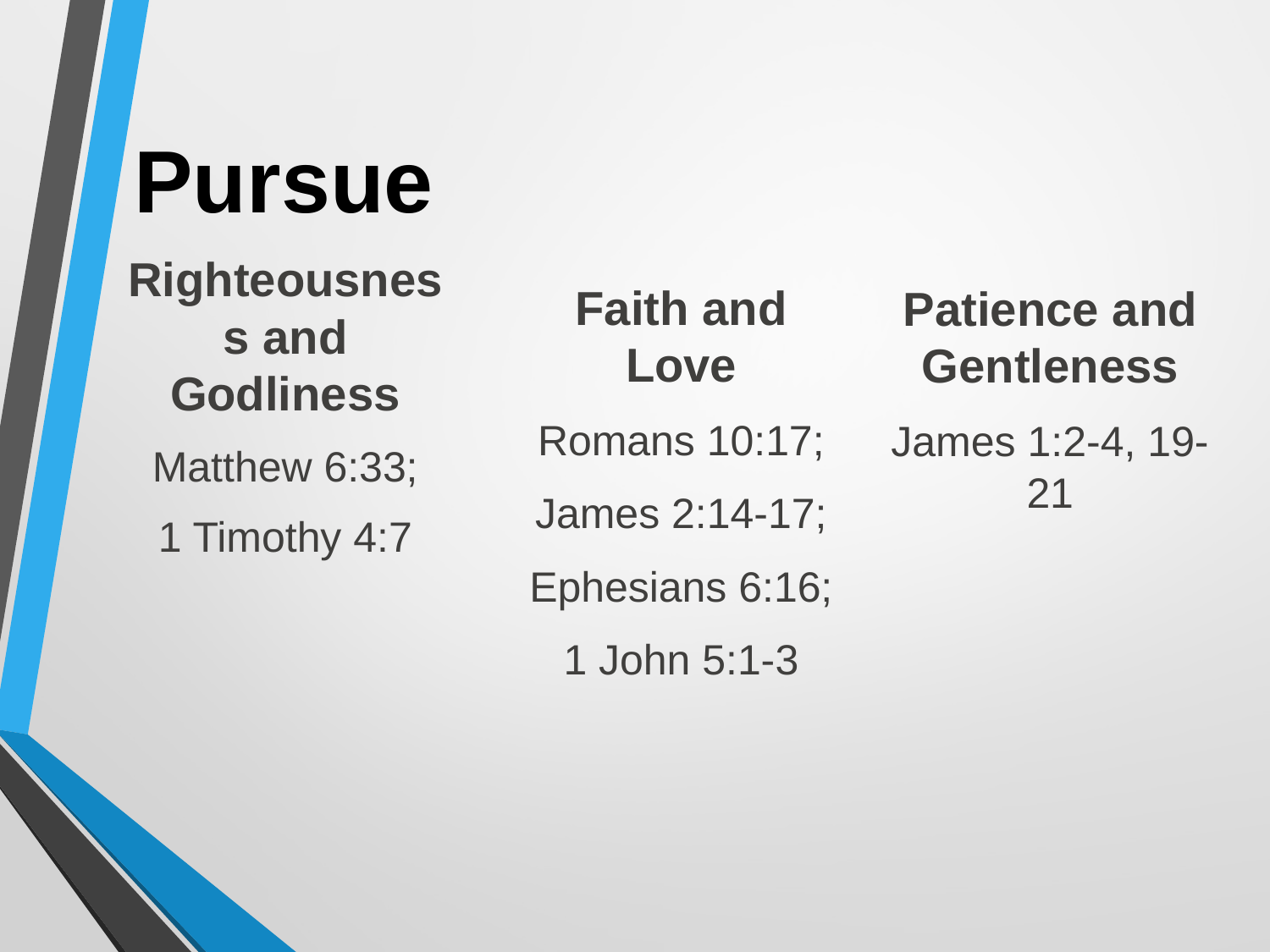

Pursue
Righteousness and Godliness
Matthew 6:33;
1 Timothy 4:7
Faith and Love
Romans 10:17;
James 2:14-17;
Ephesians 6:16;
1 John 5:1-3
Patience and Gentleness
James 1:2-4, 19-21